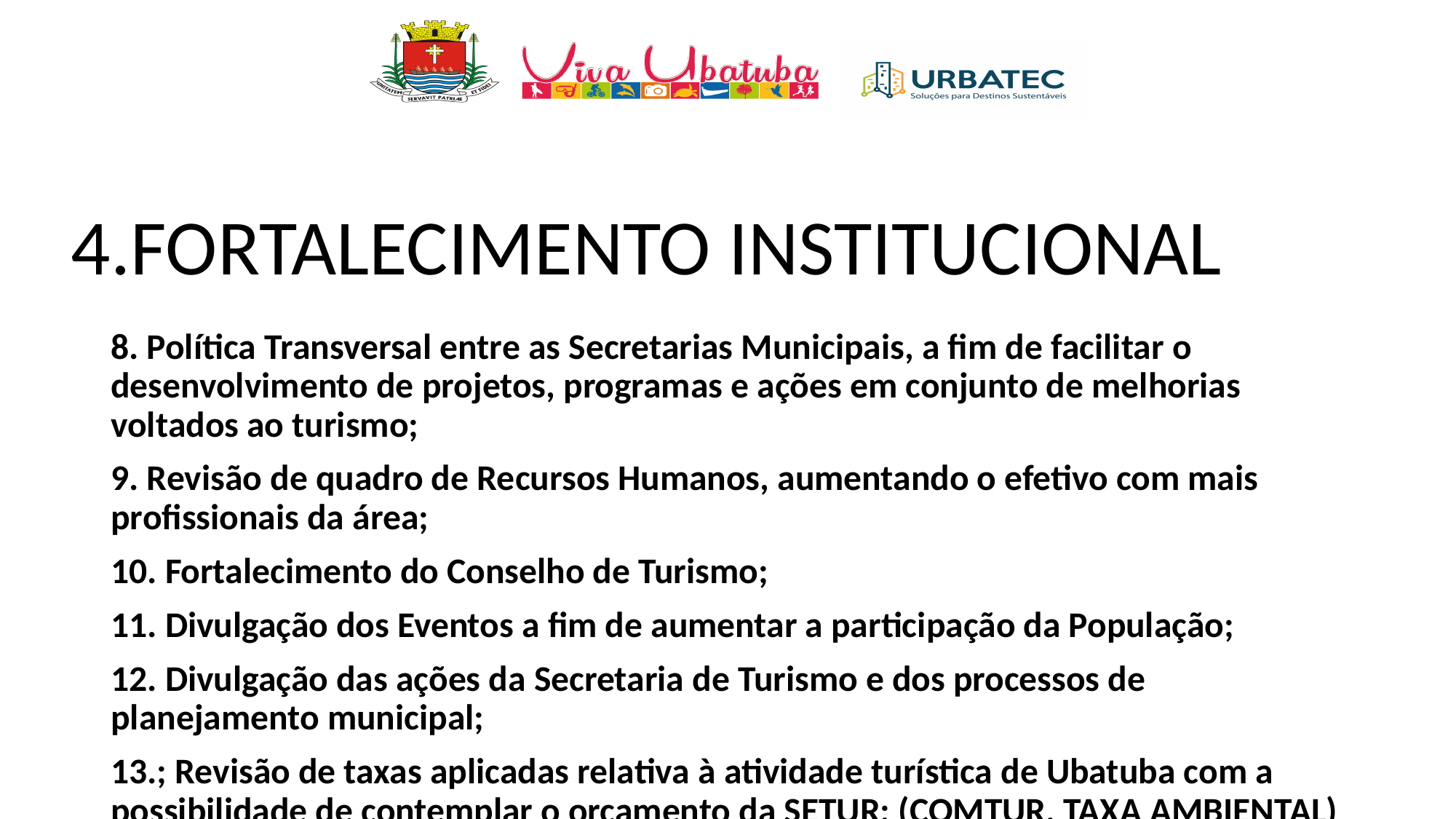

4.FORTALECIMENTO INSTITUCIONAL

8. Política Transversal entre as Secretarias Municipais, a fim de facilitar o desenvolvimento de projetos, programas e ações em conjunto de melhorias voltados ao turismo;
9. Revisão de quadro de Recursos Humanos, aumentando o efetivo com mais profissionais da área;
10. Fortalecimento do Conselho de Turismo;
11. Divulgação dos Eventos a fim de aumentar a participação da População;
12. Divulgação das ações da Secretaria de Turismo e dos processos de planejamento municipal;
13.; Revisão de taxas aplicadas relativa à atividade turística de Ubatuba com a possibilidade de contemplar o orçamento da SETUR; (COMTUR, TAXA AMBIENTAL)